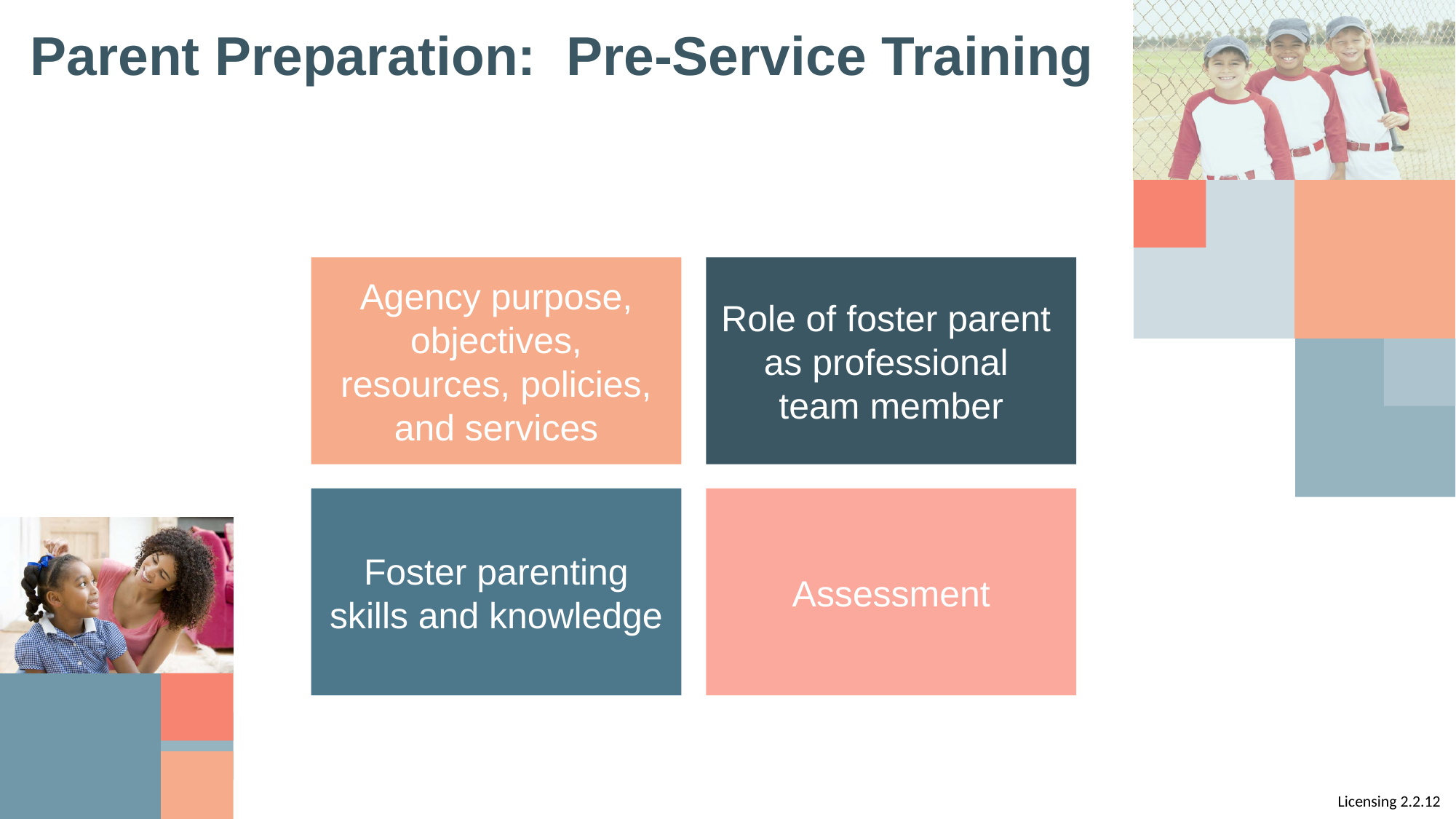

# Parent Preparation:  Pre-Service Training

Agency purpose, objectives, resources, policies, and services

Role of foster parent
as professional
team member
Foster parenting skills and knowledge
Assessment
Licensing 2.2.12